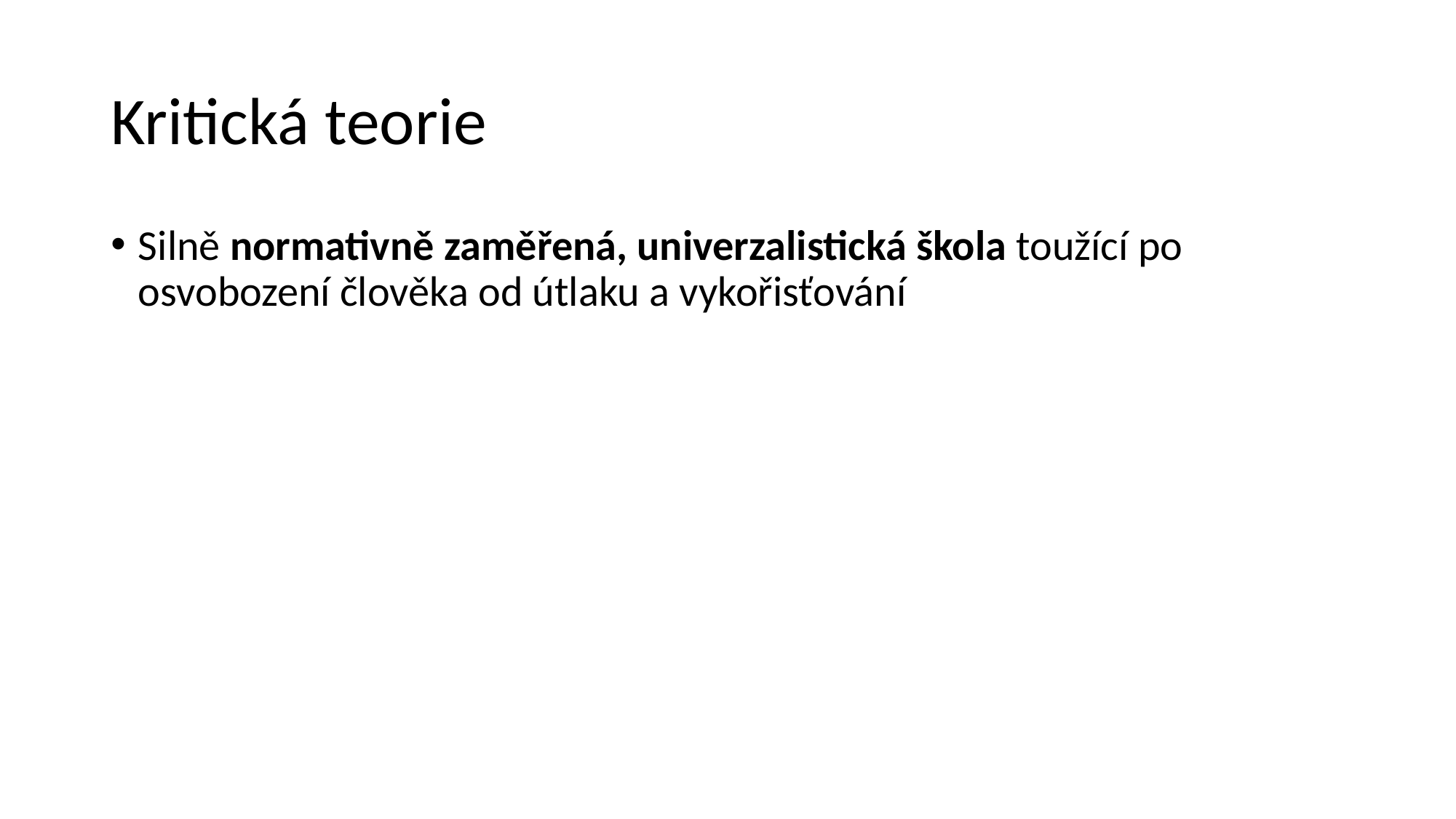

# Kritická teorie
Silně normativně zaměřená, univerzalistická škola toužící po osvobození člověka od útlaku a vykořisťování